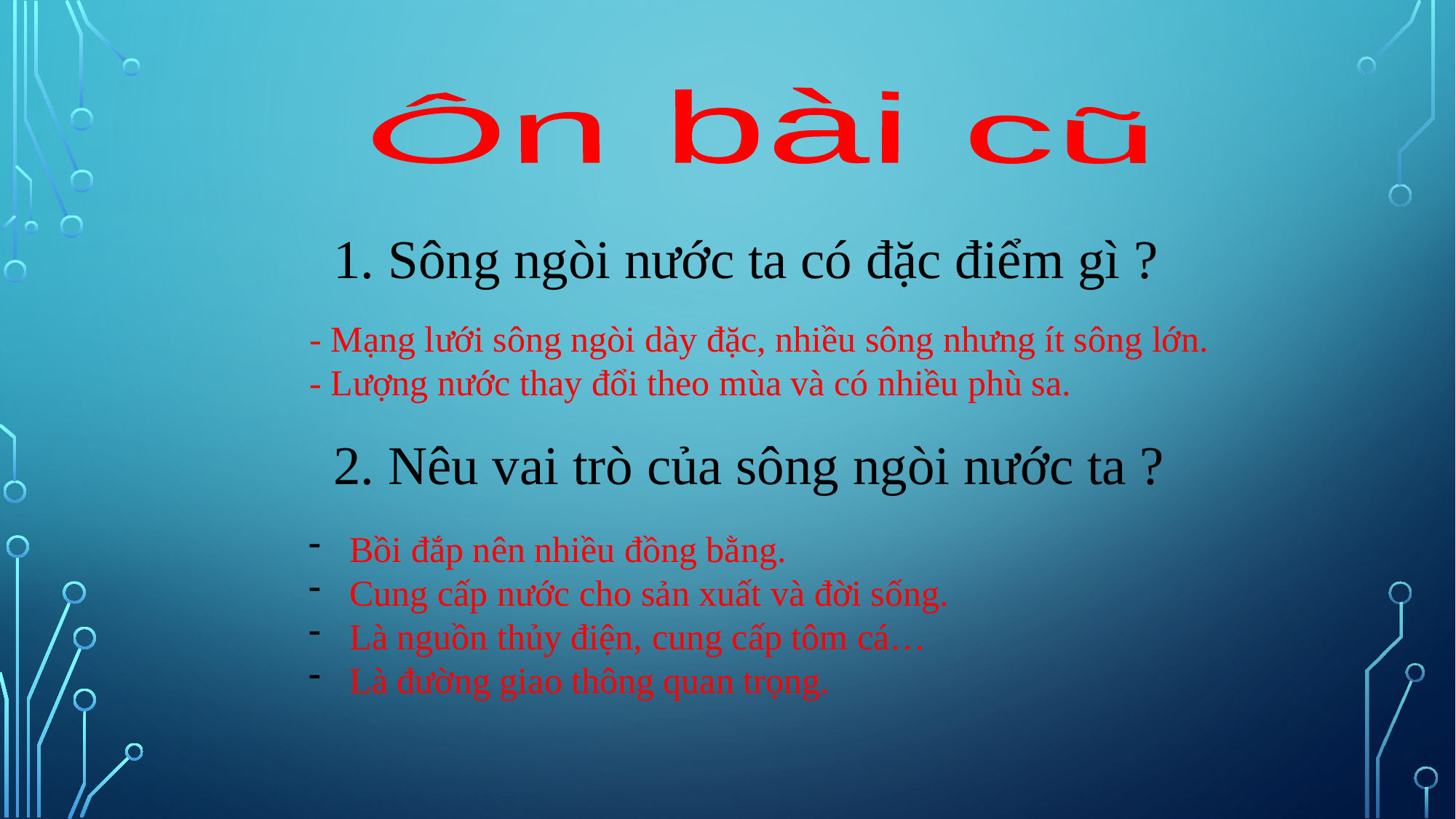

Ôn bài cũ
1. Sông ngòi nước ta có đặc điểm gì ?
- Mạng lưới sông ngòi dày đặc, nhiều sông nhưng ít sông lớn.
- Lượng nước thay đổi theo mùa và có nhiều phù sa.
2. Nêu vai trò của sông ngòi nước ta ?
Bồi đắp nên nhiều đồng bằng.
Cung cấp nước cho sản xuất và đời sống.
Là nguồn thủy điện, cung cấp tôm cá…
Là đường giao thông quan trọng.